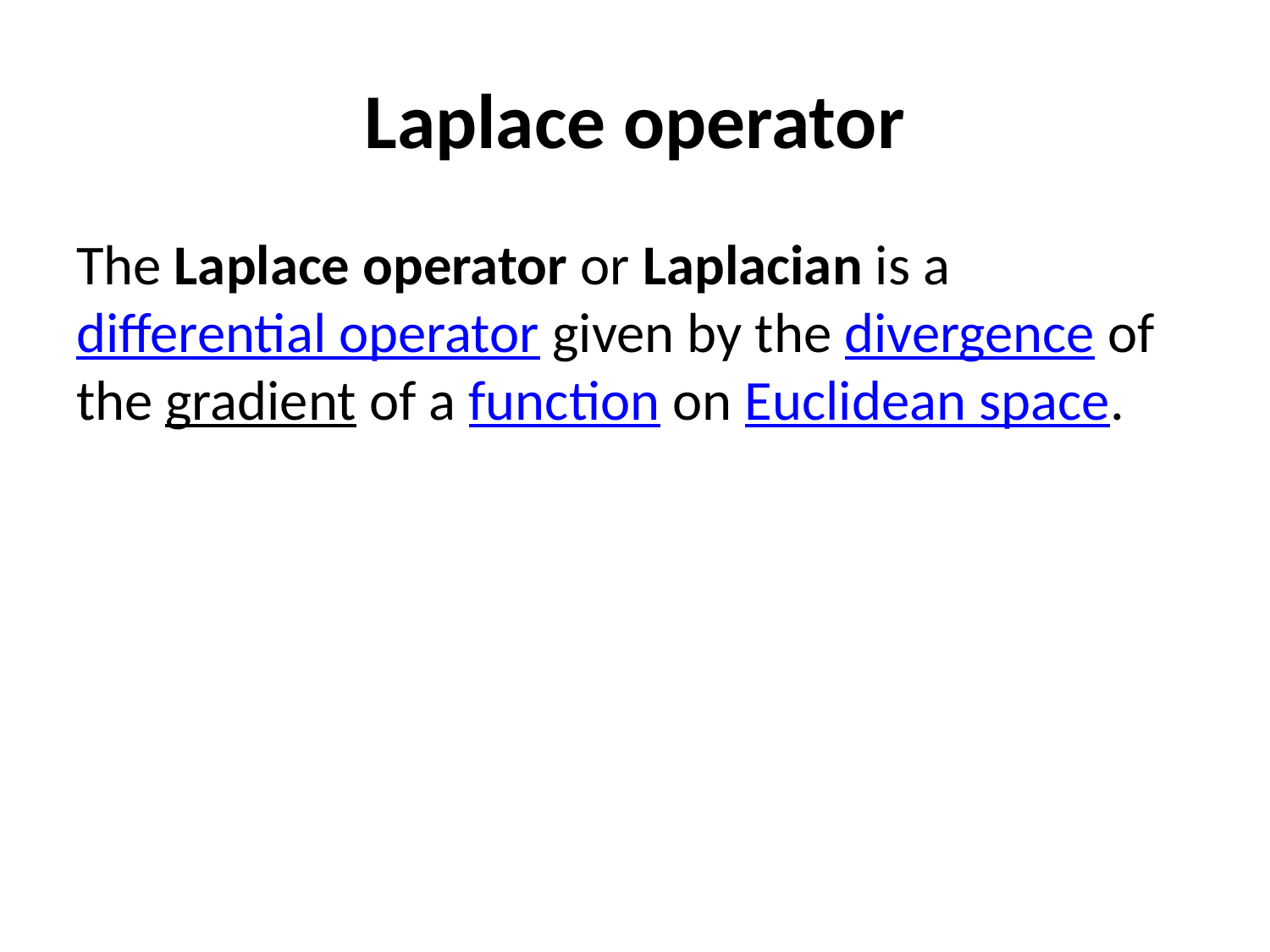

# Laplace operator
The Laplace operator or Laplacian is a differential operator given by the divergence of the gradient of a function on Euclidean space.